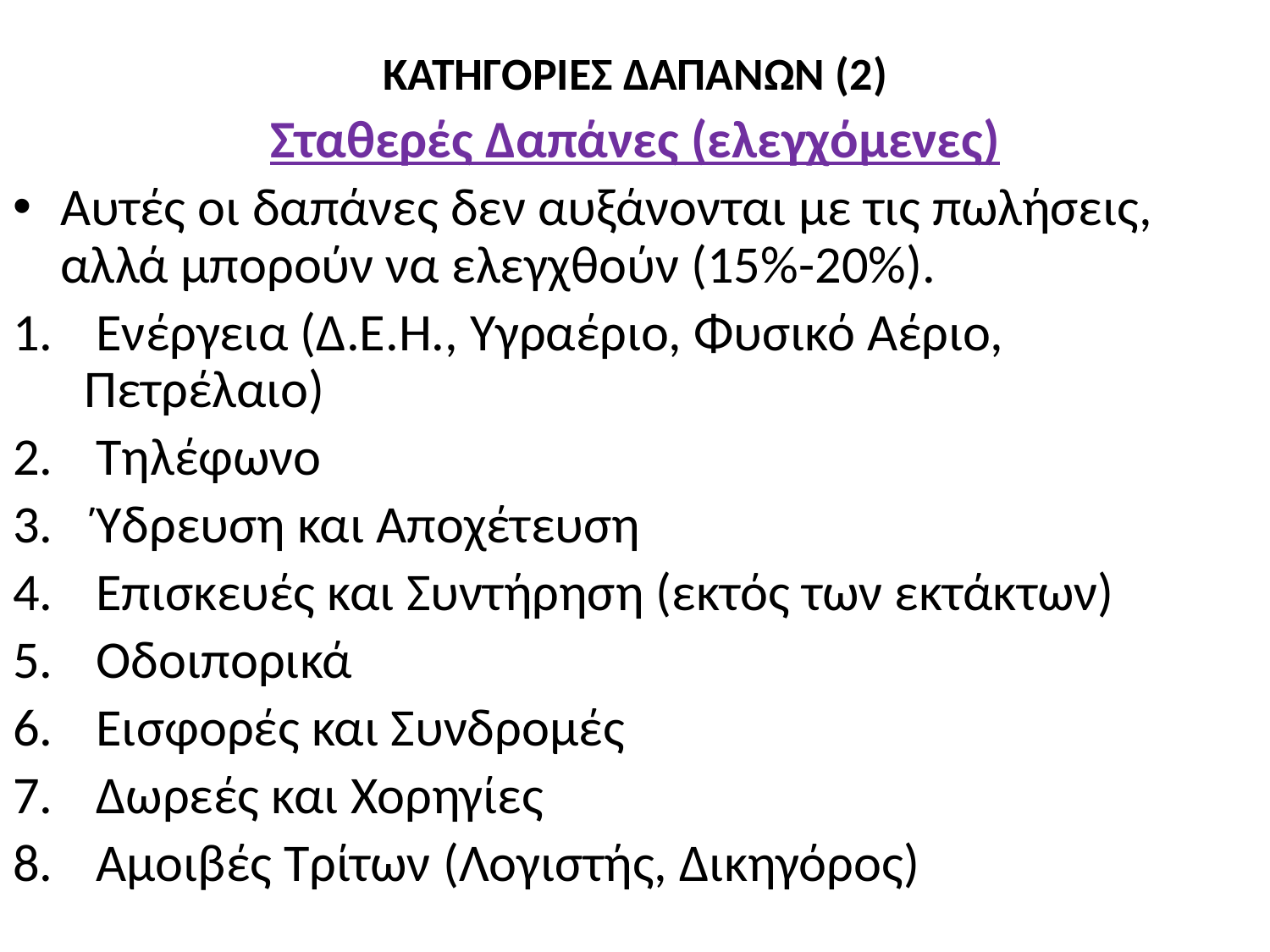

# ΚΑΤΗΓΟΡΙΕΣ ΔΑΠΑΝΩΝ (2)
Σταθερές Δαπάνες (ελεγχόμενες)
Αυτές οι δαπάνες δεν αυξάνονται με τις πωλήσεις, αλλά μπορούν να ελεγχθούν (15%-20%).
 Ενέργεια (Δ.Ε.Η., Υγραέριο, Φυσικό Αέριο,    	Πετρέλαιο)
 Τηλέφωνο
 Ύδρευση και Αποχέτευση
 Επισκευές και Συντήρηση (εκτός των εκτάκτων)
 Οδοιπορικά
 Εισφορές και Συνδρομές
 Δωρεές και Χορηγίες
 Αμοιβές Τρίτων (Λογιστής, Δικηγόρος)